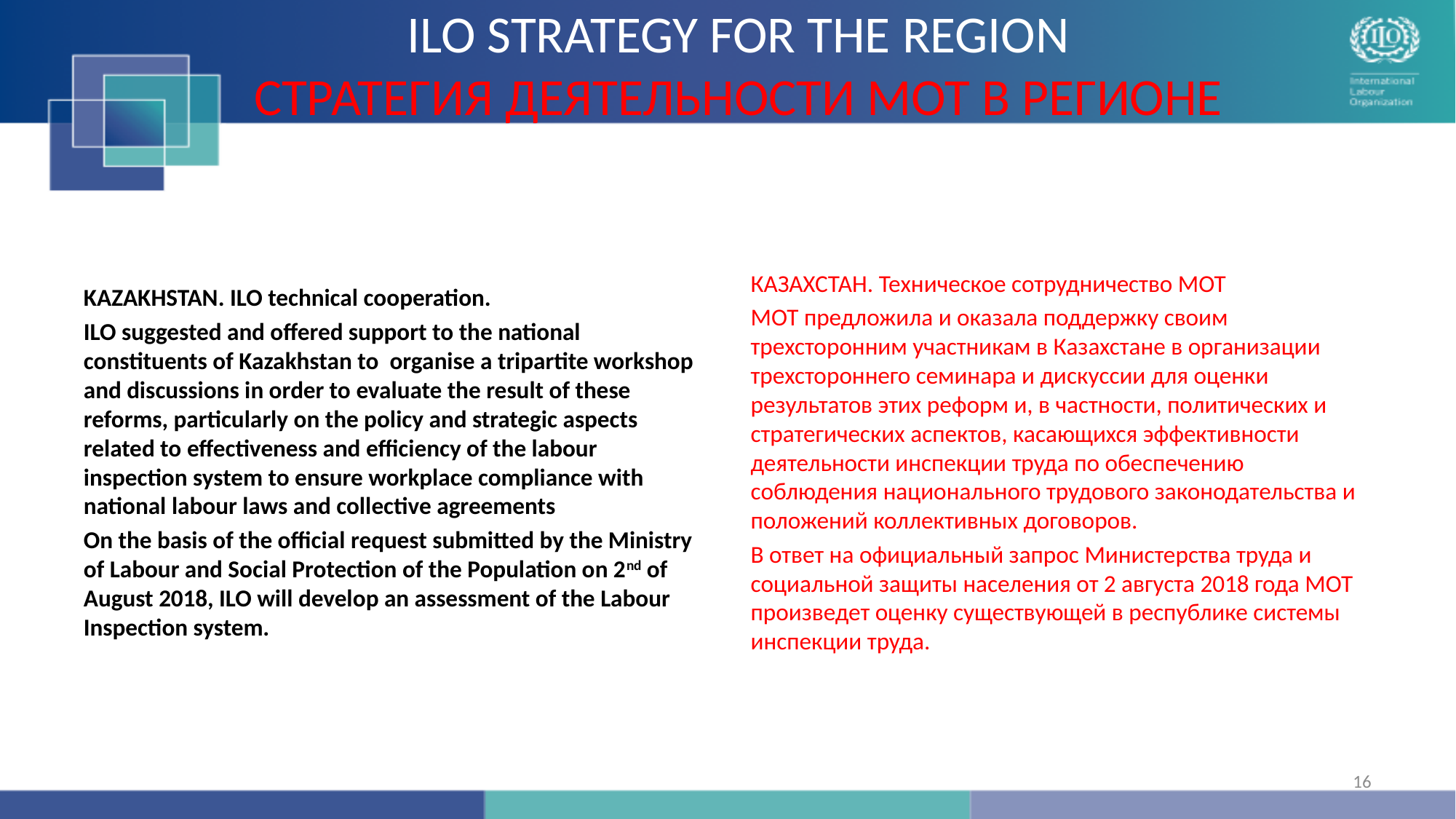

# ILO STRATEGY FOR THE REGION СТРАТЕГИЯ ДЕЯТЕЛЬНОСТИ МОТ В РЕГИОНЕ
KAZAKHSTAN. ILO technical cooperation.
ILO suggested and offered support to the national constituents of Kazakhstan to  organise a tripartite workshop and discussions in order to evaluate the result of these reforms, particularly on the policy and strategic aspects related to effectiveness and efficiency of the labour inspection system to ensure workplace compliance with national labour laws and collective agreements
On the basis of the official request submitted by the Ministry of Labour and Social Protection of the Population on 2nd of August 2018, ILO will develop an assessment of the Labour Inspection system.
КАЗАХСТАН. Техническое сотрудничество МОТ
МОТ предложила и оказала поддержку своим трехсторонним участникам в Казахстане в организации трехстороннего семинара и дискуссии для оценки результатов этих реформ и, в частности, политических и стратегических аспектов, касающихся эффективности деятельности инспекции труда по обеспечению соблюдения национального трудового законодательства и положений коллективных договоров.
В ответ на официальный запрос Министерства труда и социальной защиты населения от 2 августа 2018 года МОТ произведет оценку существующей в республике системы инспекции труда.
16